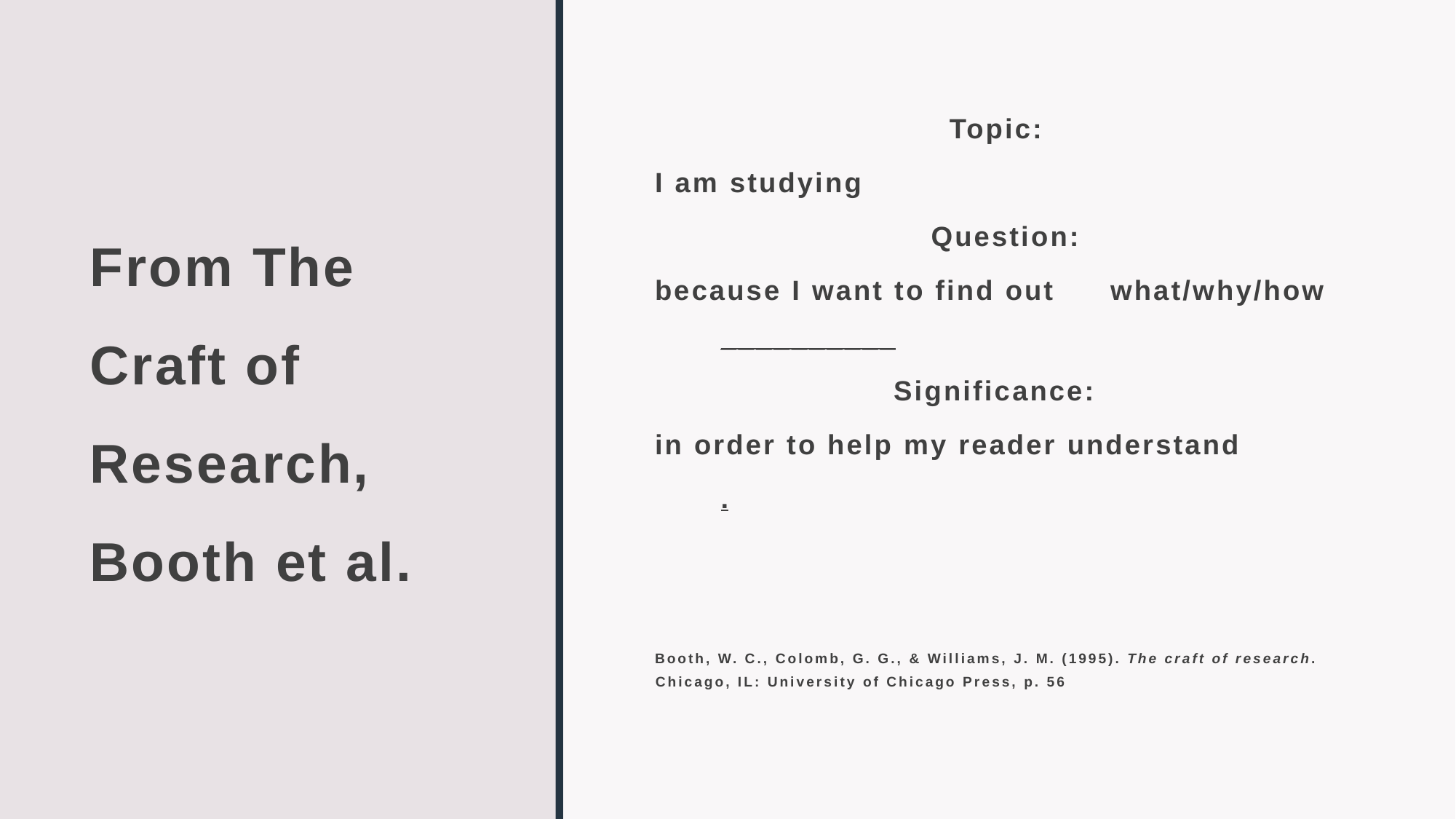

# From The Craft of Research, Booth et al.
Topic:
I am studying
Question:
because I want to find out 			what/why/how 	__________
Significance:
in order to help my reader understand
						.

Booth, W. C., Colomb, G. G., & Williams, J. M. (1995). The craft of research. Chicago, IL: University of Chicago Press, p. 56